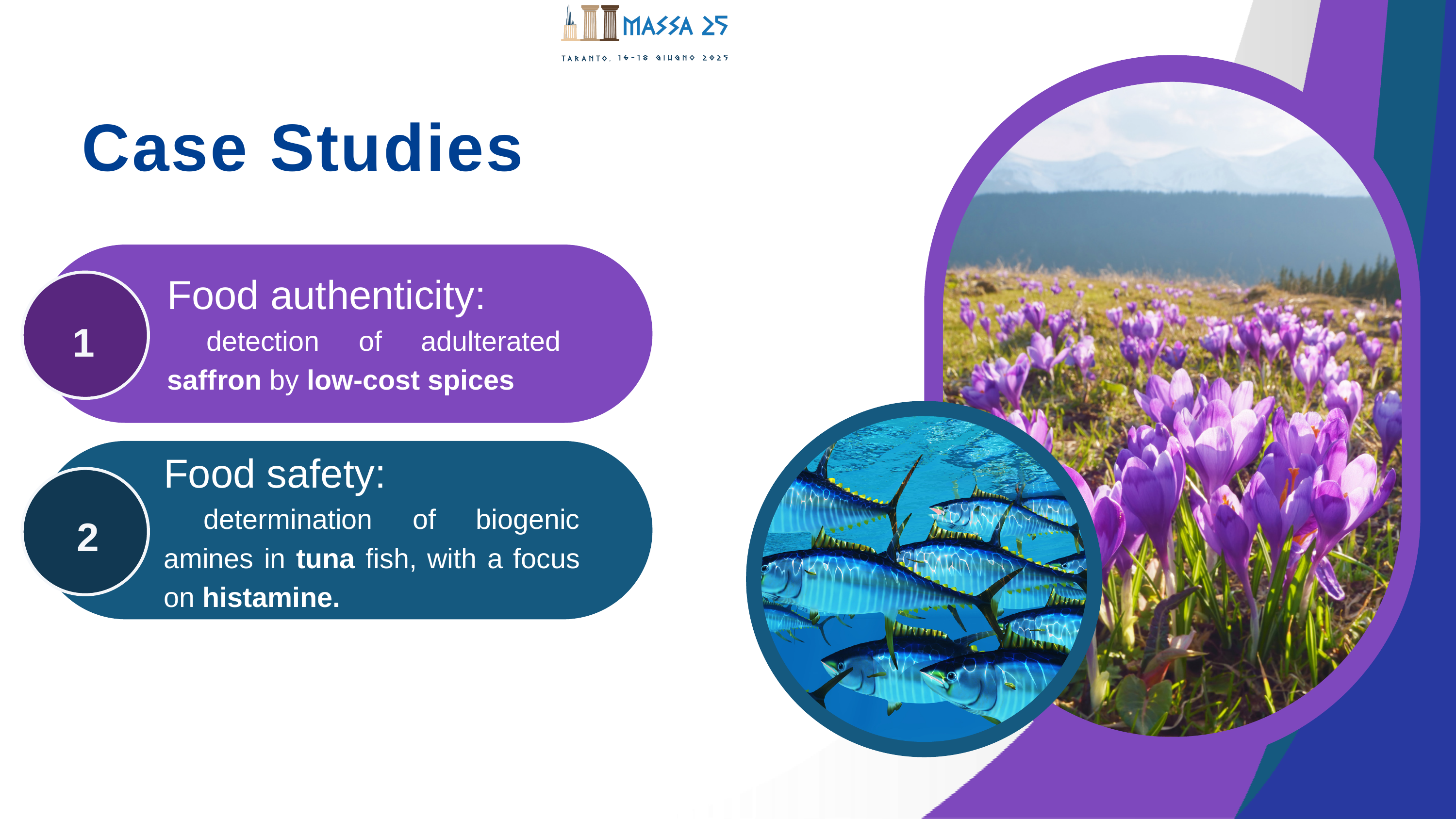

Case Studies

Food authenticity:
 detection of adulterated saffron by low-cost spices

1
Food safety:
 determination of biogenic amines in tuna fish, with a focus on histamine.

2